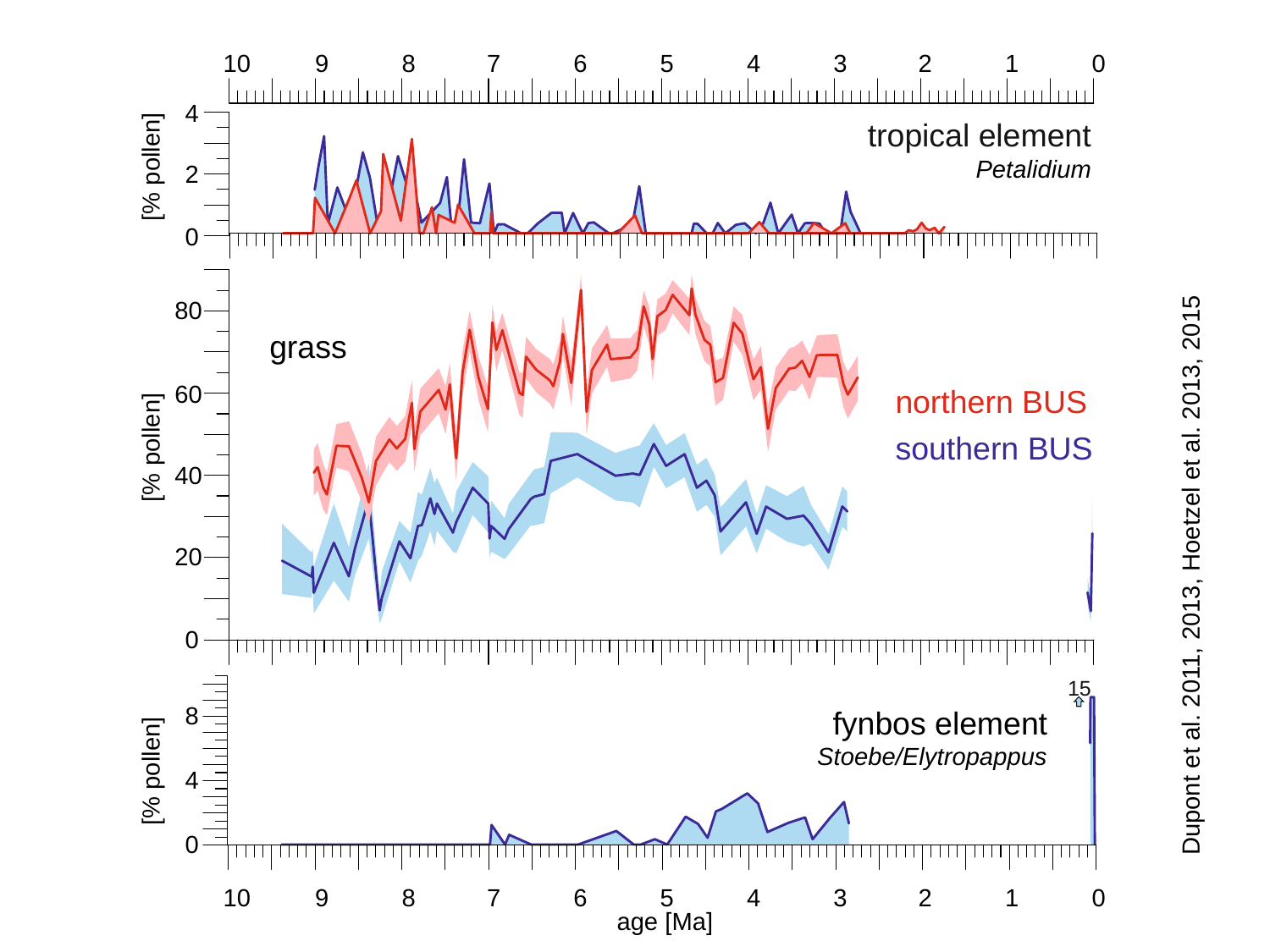

10
9
8
7
6
5
4
3
2
1
0

4

tropical element
Petalidium

[% pollen]
2
0

80
grass
60
northern BUS

southern BUS
[% pollen]

40
Dupont et al. 2011, 2013, Hoetzel et al. 2013, 2015
20
0

15

fynbos element
Stoebe/Elytropappus

8
[% pollen]
4
0

10
9
8
7
6
5
4
3
2
1
0
age [Ma]

Petalidium
Petalidium

grass
grass

mountain/fynbos:
mountain/fynbos:

Stoebe/Elytropappus
Stoebe/Elytropappus